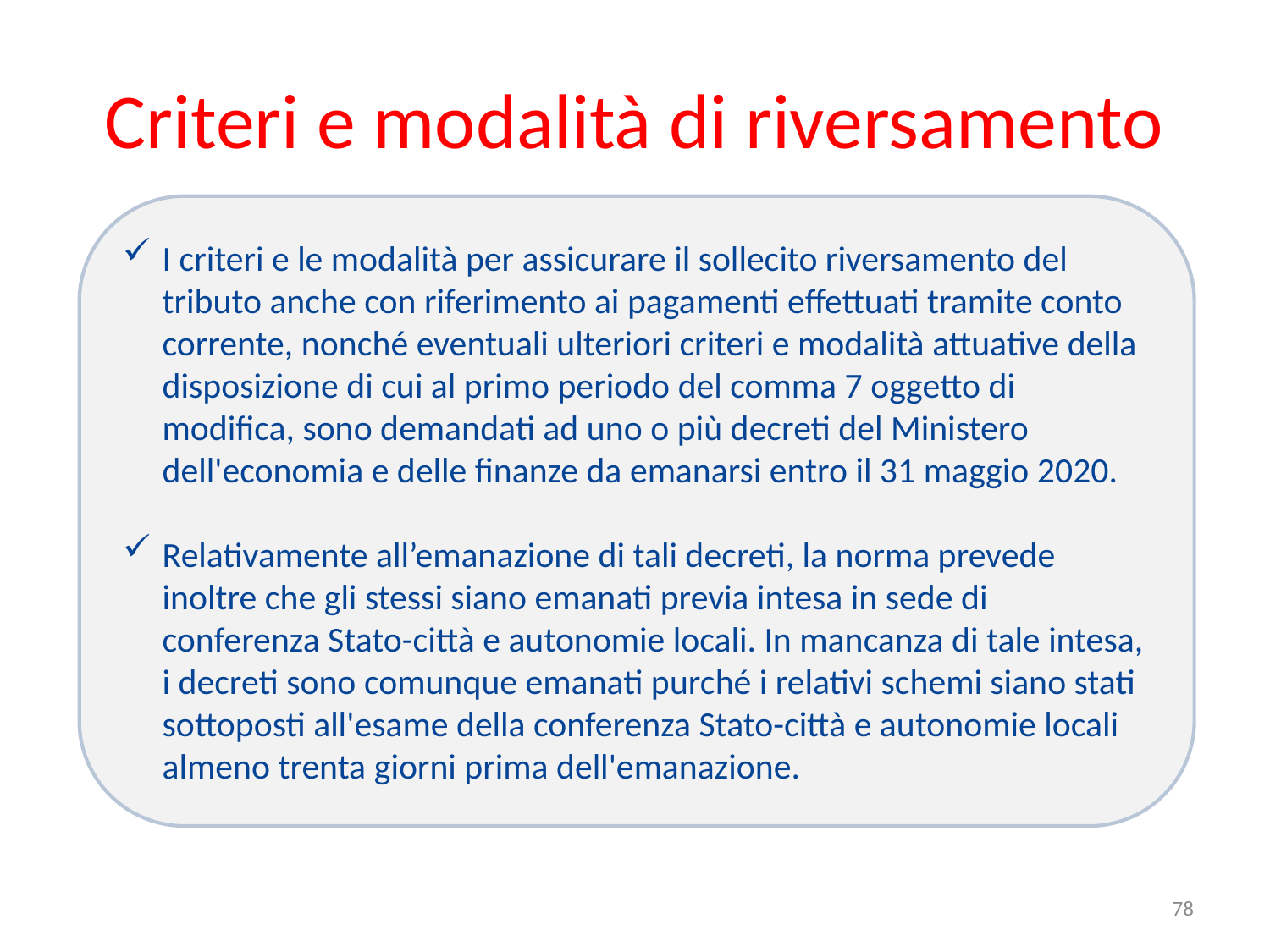

# Criteri e modalità di riversamento
I criteri e le modalità per assicurare il sollecito riversamento del tributo anche con riferimento ai pagamenti effettuati tramite conto corrente, nonché eventuali ulteriori criteri e modalità attuative della disposizione di cui al primo periodo del comma 7 oggetto di modifica, sono demandati ad uno o più decreti del Ministero dell'economia e delle finanze da emanarsi entro il 31 maggio 2020.

Relativamente all’emanazione di tali decreti, la norma prevede inoltre che gli stessi siano emanati previa intesa in sede di conferenza Stato-città e autonomie locali. In mancanza di tale intesa, i decreti sono comunque emanati purché i relativi schemi siano stati sottoposti all'esame della conferenza Stato-città e autonomie locali almeno trenta giorni prima dell'emanazione.
78